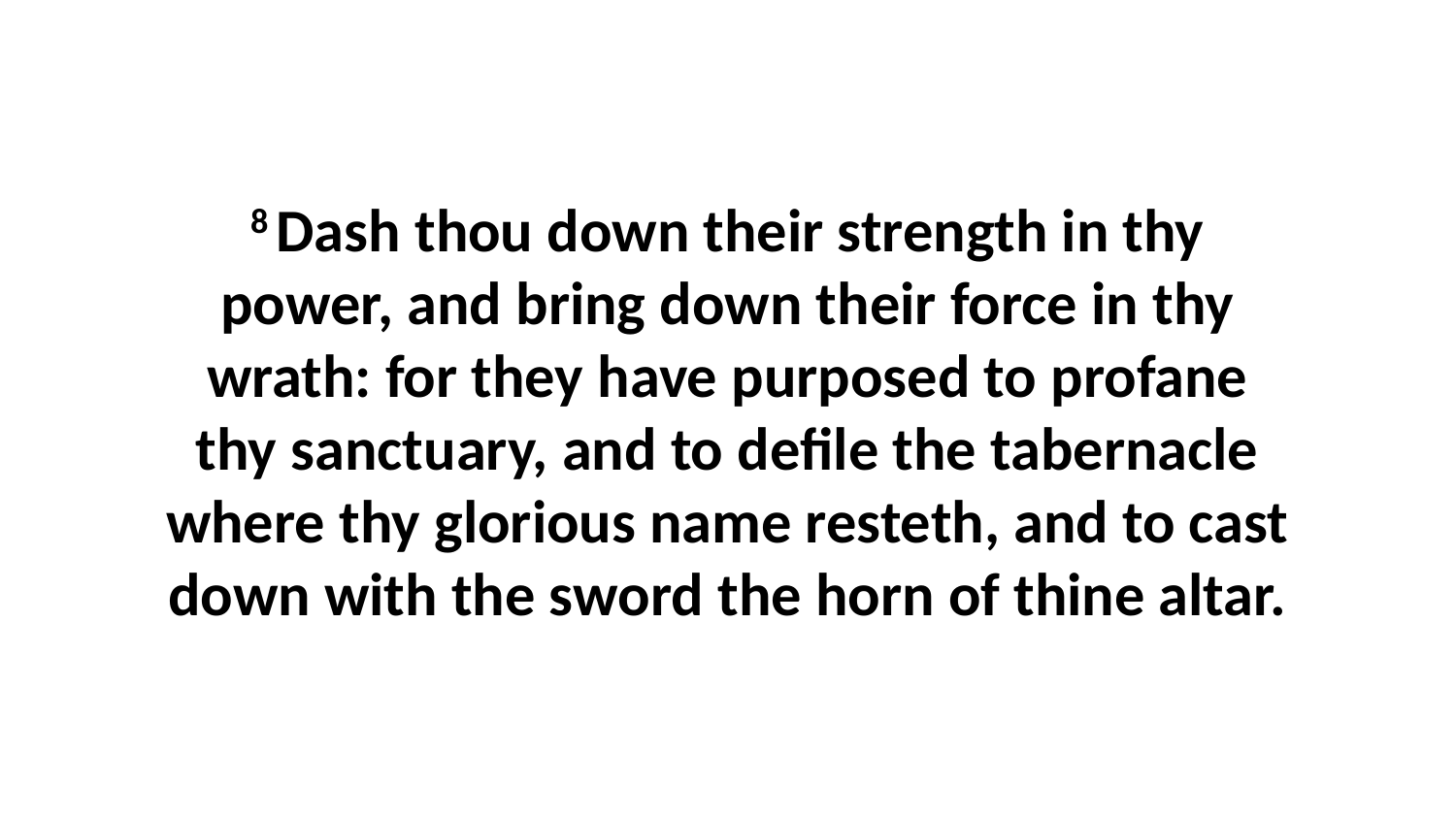

8 Dash thou down their strength in thy power, and bring down their force in thy wrath: for they have purposed to profane thy sanctuary, and to defile the tabernacle where thy glorious name resteth, and to cast down with the sword the horn of thine altar.